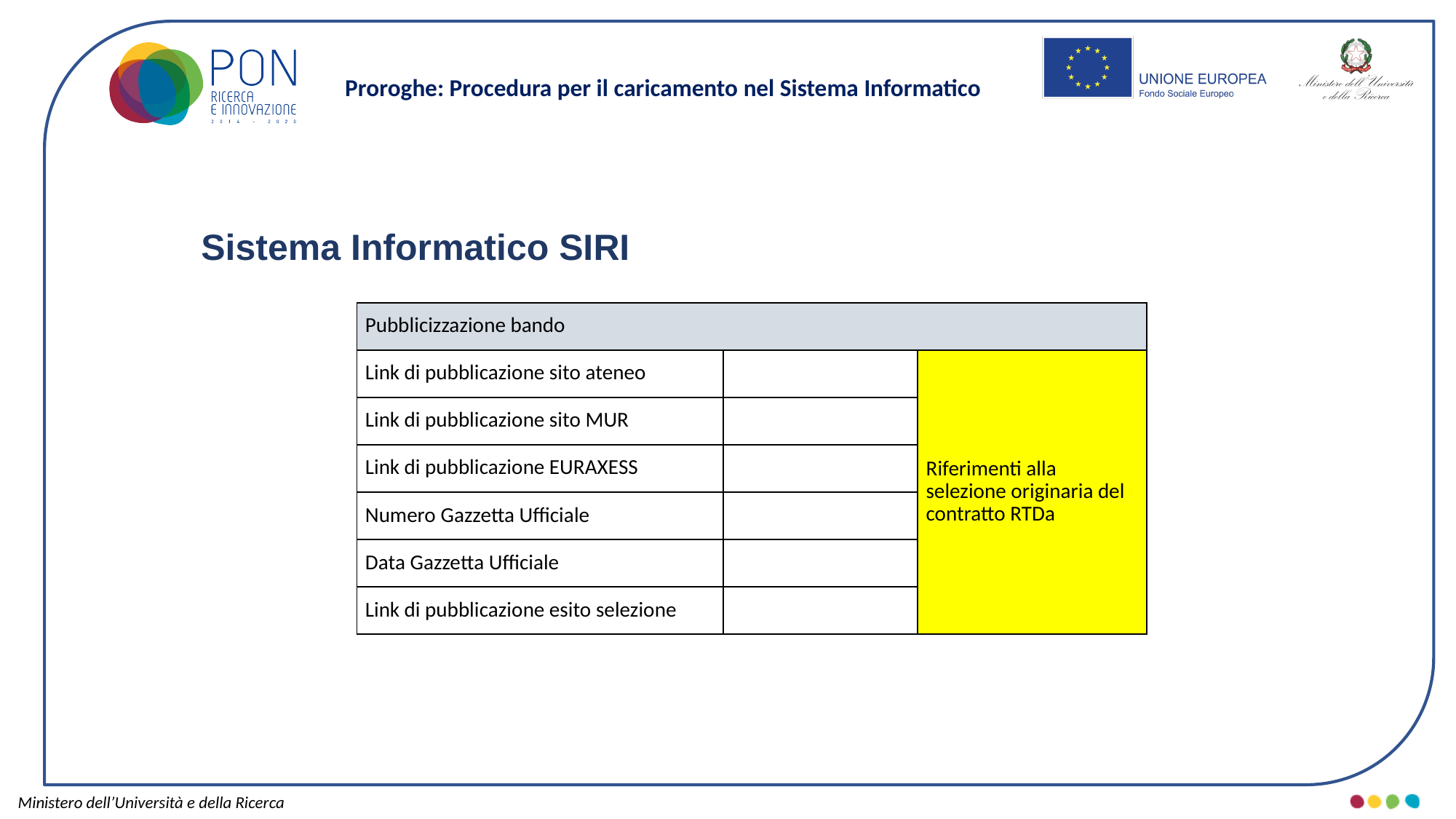

Proroghe: Procedura per il caricamento nel Sistema Informatico
Sistema Informatico SIRI
| Pubblicizzazione bando |  |  |
| --- | --- | --- |
| Link di pubblicazione sito ateneo |  | Riferimenti alla selezione originaria del contratto RTDa |
| Link di pubblicazione sito MUR |  |  |
| Link di pubblicazione EURAXESS |  |  |
| Numero Gazzetta Ufficiale |  |  |
| Data Gazzetta Ufficiale |  |  |
| Link di pubblicazione esito selezione |  |  |